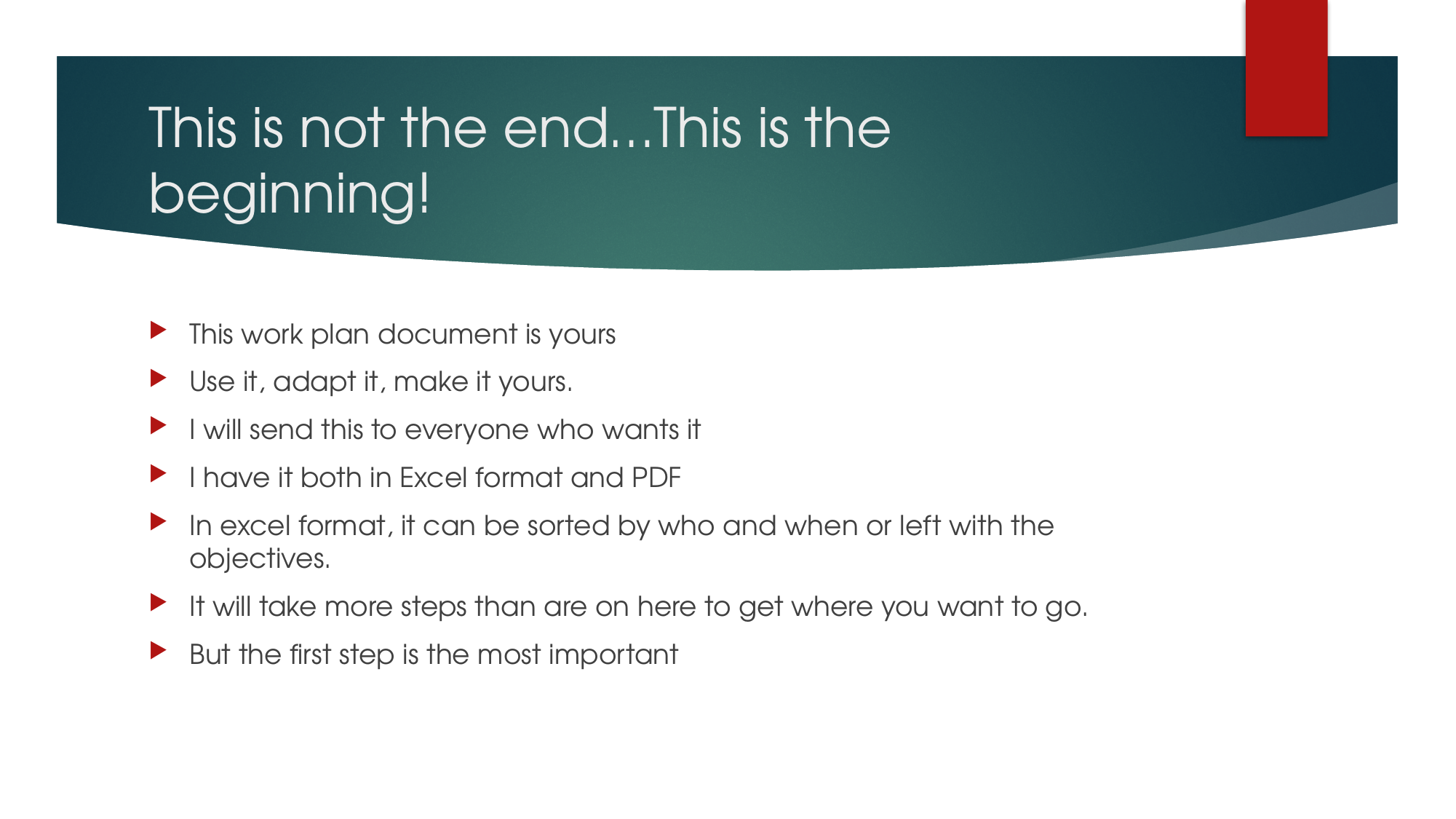

# This is not the end…This is the beginning!
This work plan document is yours
Use it, adapt it, make it yours.
I will send this to everyone who wants it
I have it both in Excel format and PDF
In excel format, it can be sorted by who and when or left with the objectives.
It will take more steps than are on here to get where you want to go.
But the first step is the most important